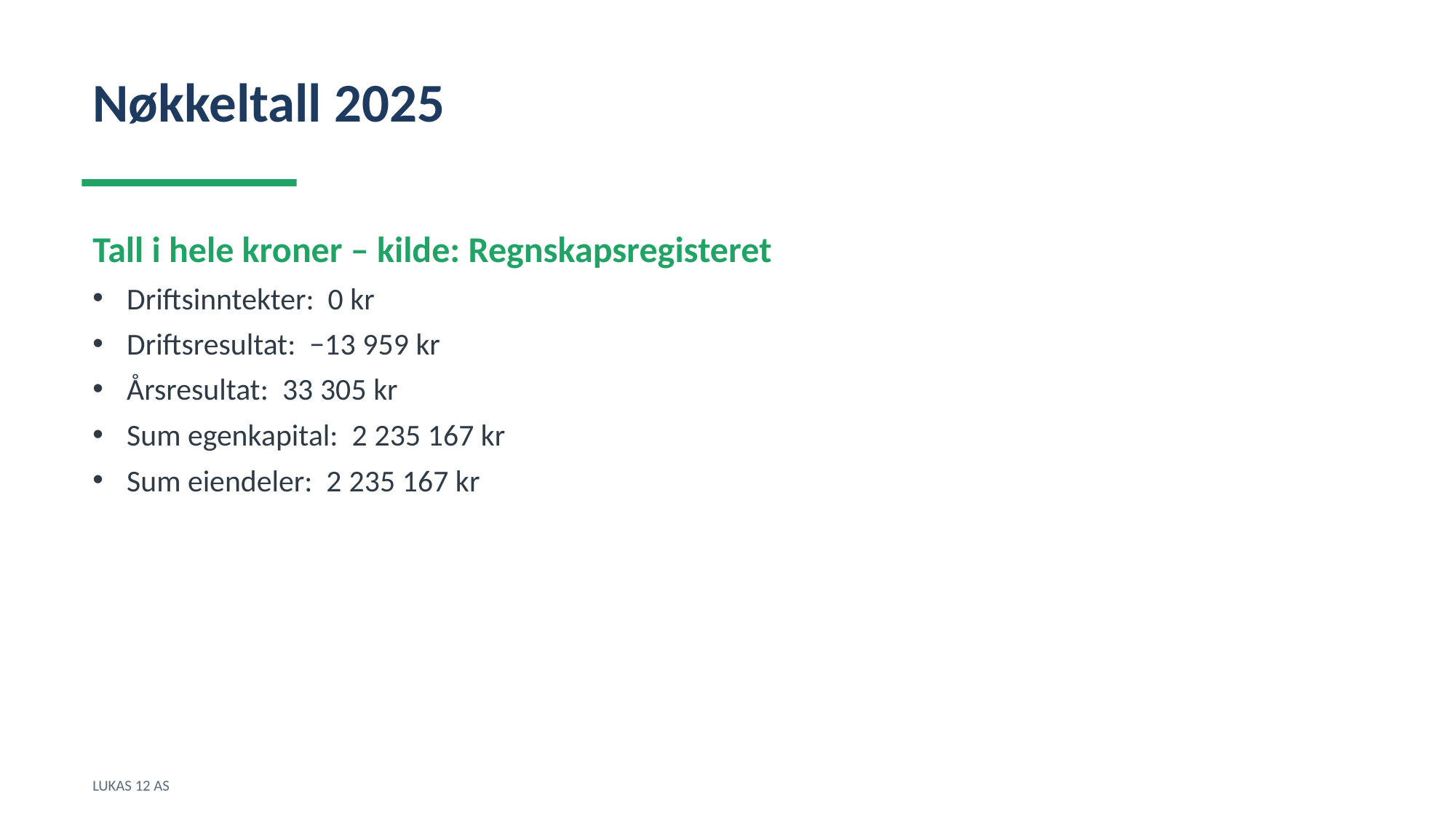

Nøkkeltall 2025

Tall i hele kroner – kilde: Regnskapsregisteret
Driftsinntekter:  0 kr
Driftsresultat:  −13 959 kr
Årsresultat:  33 305 kr
Sum egenkapital:  2 235 167 kr
Sum eiendeler:  2 235 167 kr
LUKAS 12 AS